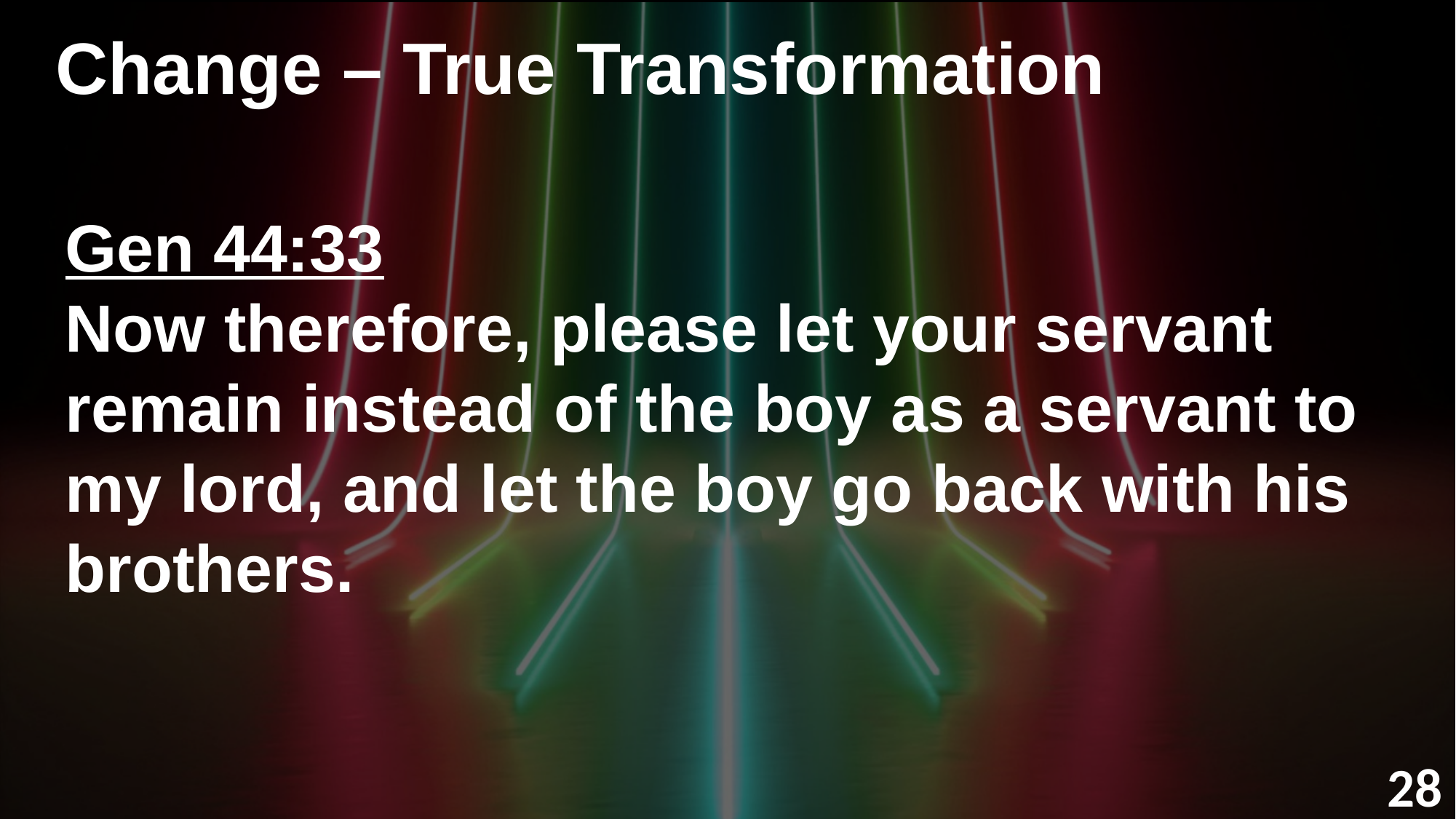

Change – True Transformation
Gen 44:33
Now therefore, please let your servant remain instead of the boy as a servant to my lord, and let the boy go back with his brothers.
28